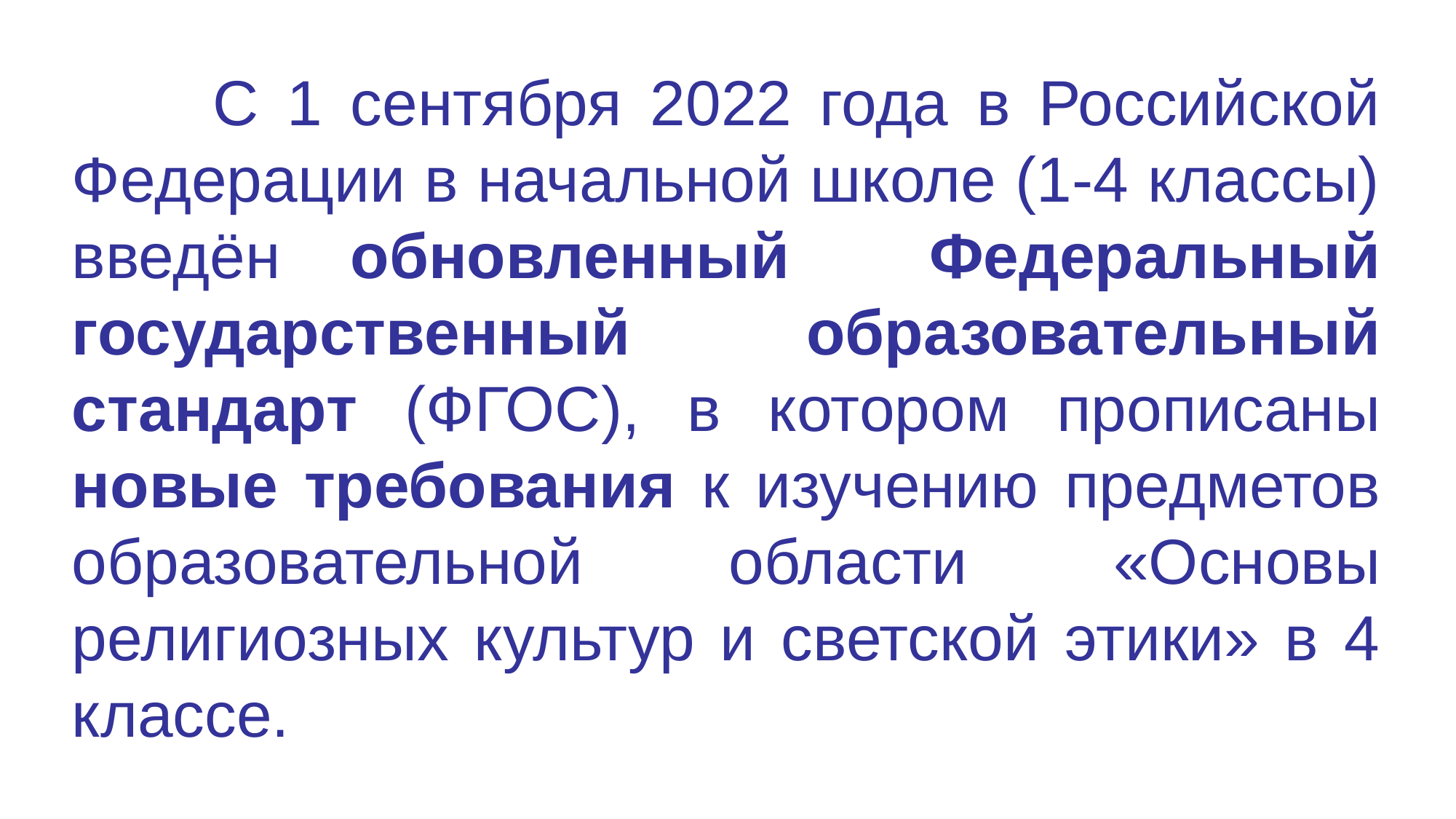

С 1 сентября 2022 года в Российской Федерации в начальной школе (1-4 классы) введён обновленный  Федеральный государственный образовательный стандарт (ФГОС), в котором прописаны новые требования к изучению предметов образовательной области «Основы религиозных культур и светской этики» в 4 классе.